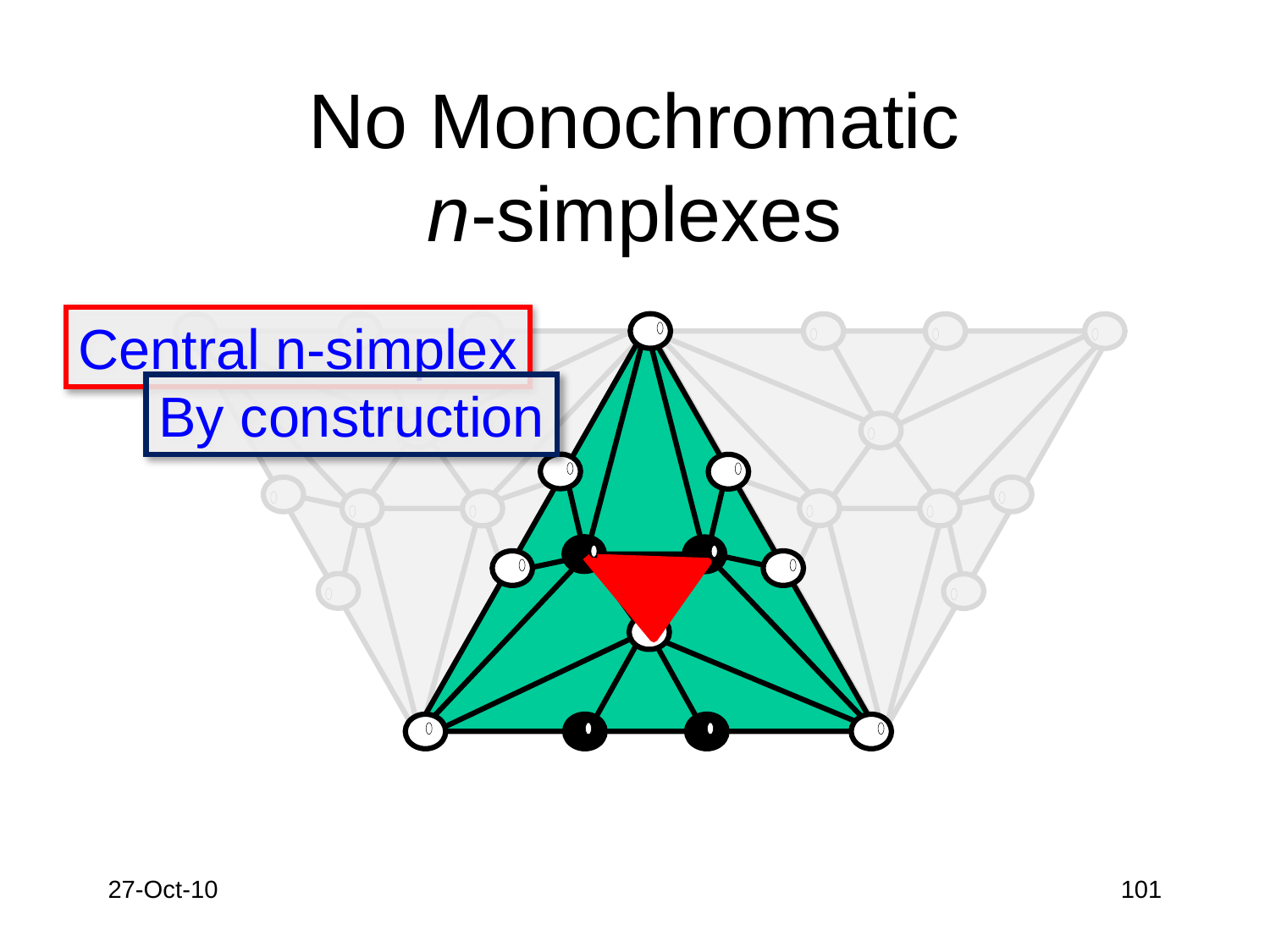

# No Monochromatic n-simplexes
Central n-simplex

By construction

101
27-Oct-10